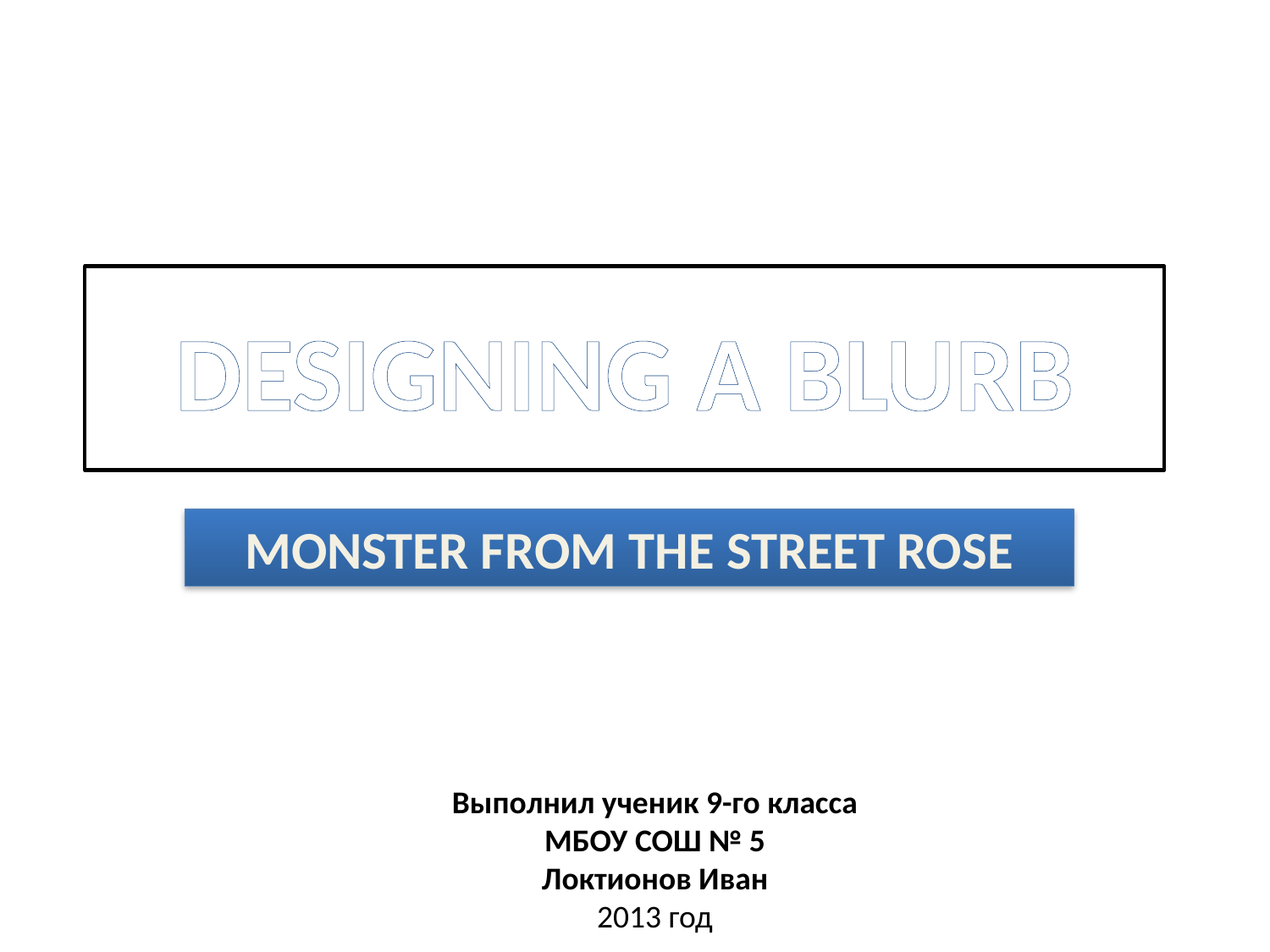

# DESIGNING A BLURB
MONSTER FROM THE STREET ROSE
Выполнил ученик 9-го класса
МБОУ СОШ № 5
Локтионов Иван
2013 год